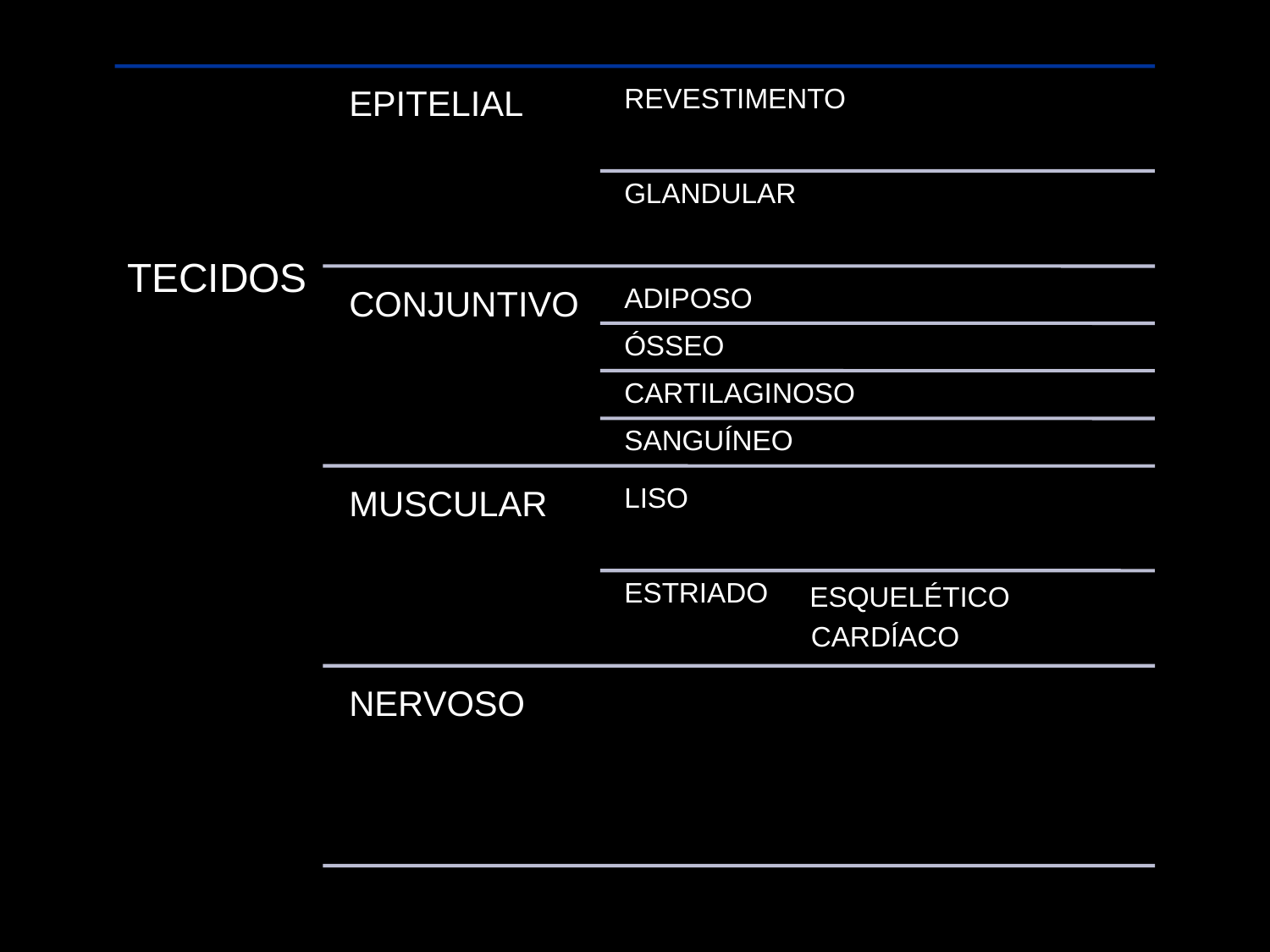

TECIDOS
EPITELIAL
REVESTIMENTO
GLANDULAR
CONJUNTIVO
ADIPOSO
ÓSSEO
CARTILAGINOSO
SANGUÍNEO
MUSCULAR
LISO
ESTRIADO
ESQUELÉTICO
CARDÍACO
NERVOSO